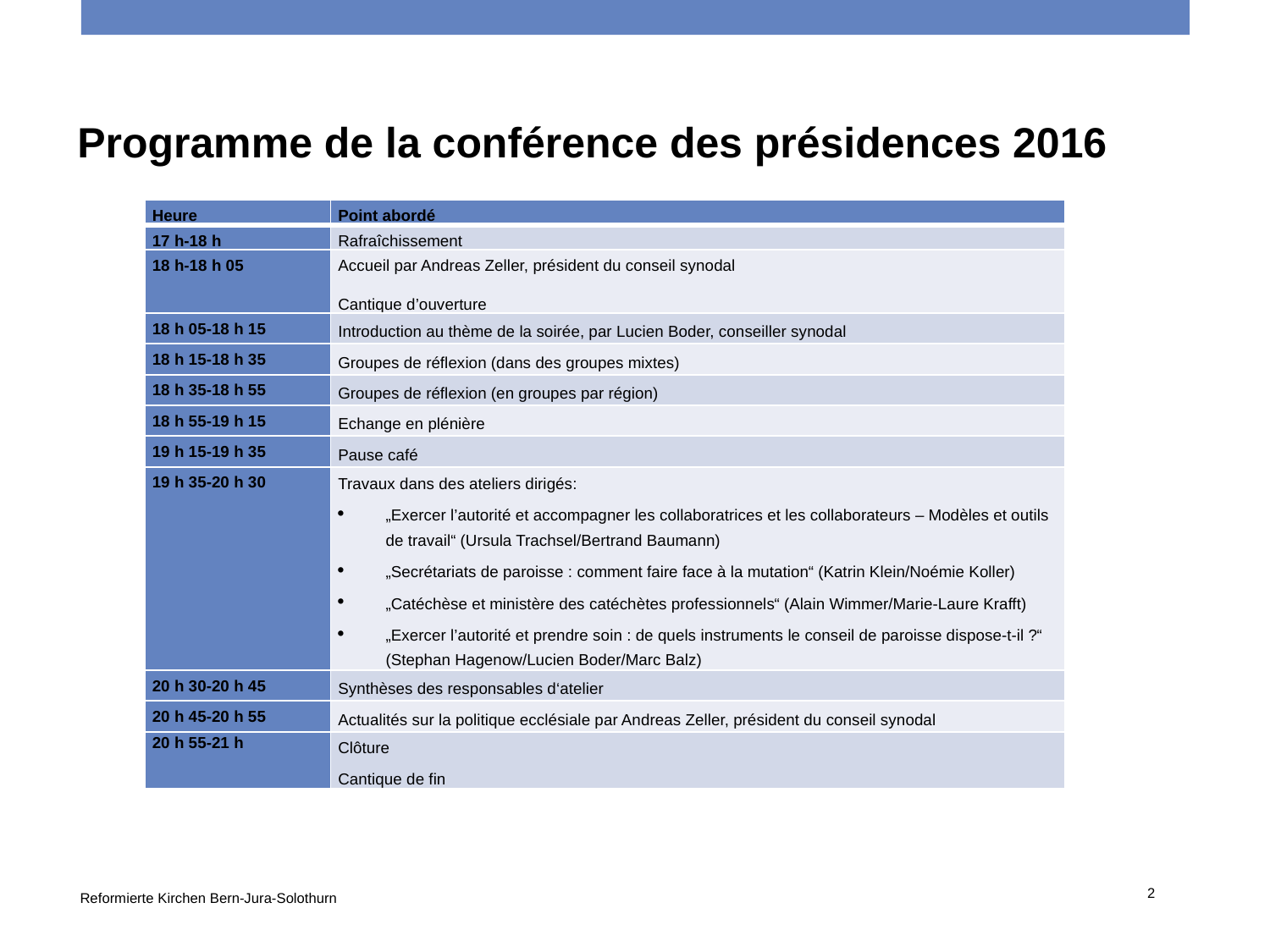

Programme de la conférence des présidences 2016

| Heure | Point abordé |
| --- | --- |
| 17 h-18 h | Rafraîchissement |
| 18 h-18 h 05 | Accueil par Andreas Zeller, président du conseil synodal Cantique d’ouverture |
| 18 h 05-18 h 15 | Introduction au thème de la soirée, par Lucien Boder, conseiller synodal |
| 18 h 15-18 h 35 | Groupes de réflexion (dans des groupes mixtes) |
| 18 h 35-18 h 55 | Groupes de réflexion (en groupes par région) |
| 18 h 55-19 h 15 | Echange en plénière |
| 19 h 15-19 h 35 | Pause café |
| 19 h 35-20 h 30 | Travaux dans des ateliers dirigés: „Exercer l’autorité et accompagner les collaboratrices et les collaborateurs – Modèles et outils de travail“ (Ursula Trachsel/Bertrand Baumann) „Secrétariats de paroisse : comment faire face à la mutation“ (Katrin Klein/Noémie Koller) „Catéchèse et ministère des catéchètes professionnels“ (Alain Wimmer/Marie-Laure Krafft) „Exercer l’autorité et prendre soin : de quels instruments le conseil de paroisse dispose-t-il ?“ (Stephan Hagenow/Lucien Boder/Marc Balz) |
| 20 h 30-20 h 45 | Synthèses des responsables d‘atelier |
| 20 h 45-20 h 55 | Actualités sur la politique ecclésiale par Andreas Zeller, président du conseil synodal |
| 20 h 55-21 h | Clôture Cantique de fin |
Reformierte Kirchen Bern-Jura-Solothurn
2